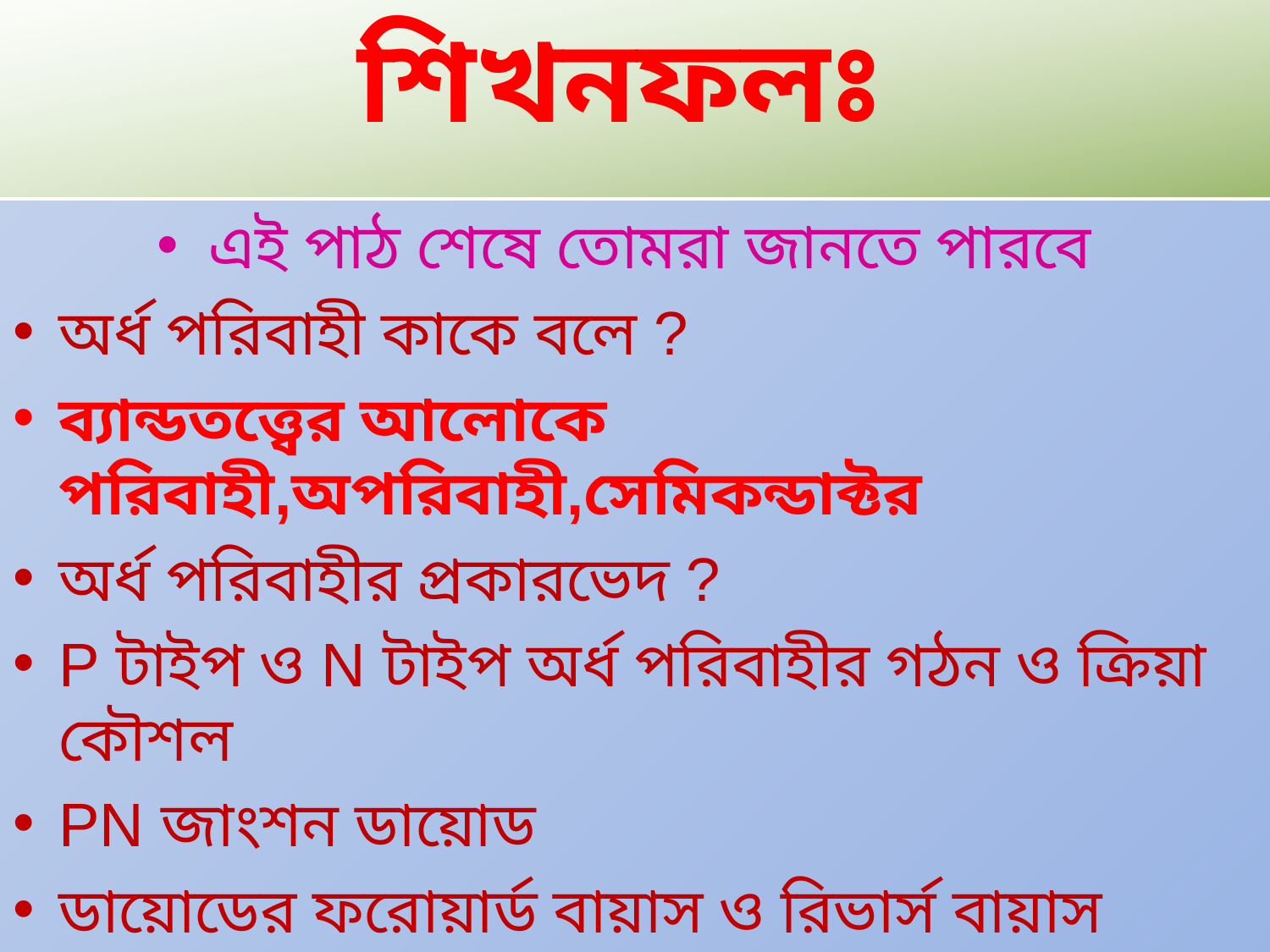

# শিখনফলঃ
এই পাঠ শেষে তোমরা জানতে পারবে
অর্ধ পরিবাহী কাকে বলে ?
ব্যান্ডতত্ত্বের আলোকে পরিবাহী,অপরিবাহী,সেমিকন্ডাক্টর
অর্ধ পরিবাহীর প্রকারভেদ ?
P টাইপ ও N টাইপ অর্ধ পরিবাহীর গঠন ও ক্রিয়া কৌশল
PN জাংশন ডায়োড
ডায়োডের ফরোয়ার্ড বায়াস ও রিভার্স বায়াস